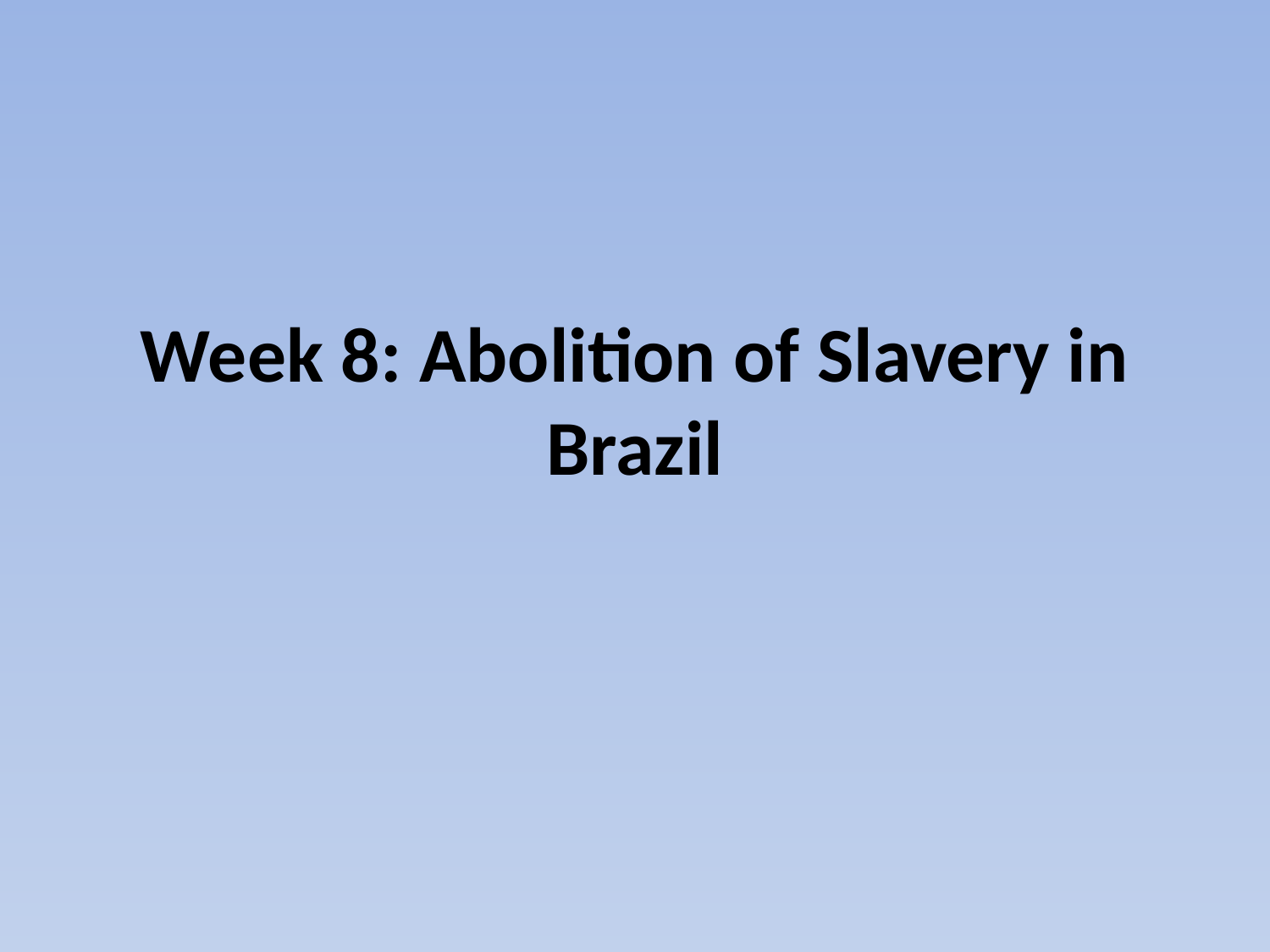

# Week 8: Abolition of Slavery in Brazil